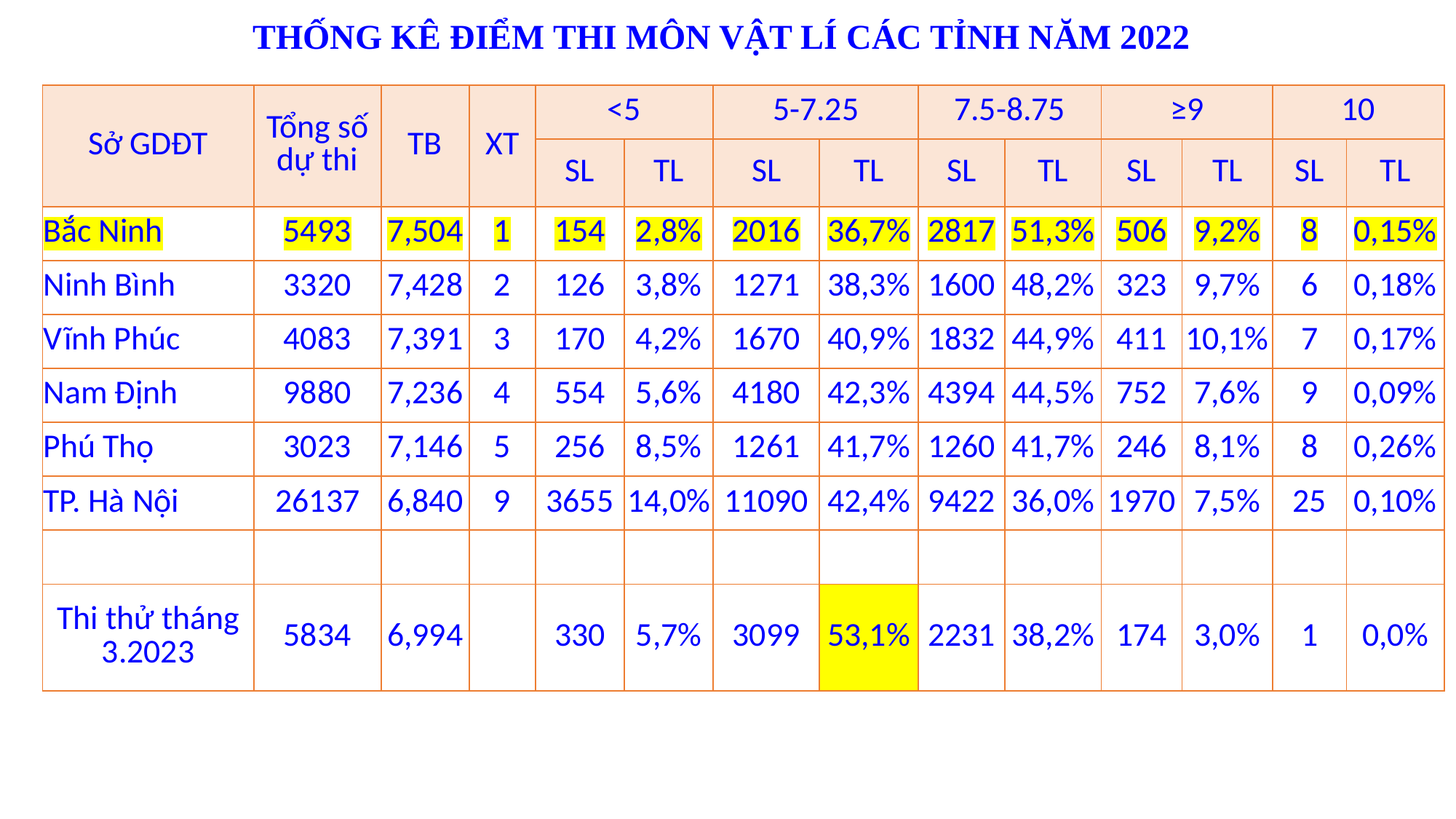

# THỐNG KÊ ĐIỂM THI MÔN VẬT LÍ CÁC TỈNH NĂM 2022
| Sở GDĐT | Tổng số dự thi | TB | XT | <5 |  | 5-7.25 |  | 7.5-8.75 |  | ≥9 |  | 10 |  |
| --- | --- | --- | --- | --- | --- | --- | --- | --- | --- | --- | --- | --- | --- |
| Sở GDĐT | Tổng số dự thi |  |  | SL | TL | SL | TL | SL | TL | SL | TL | SL | TL |
| Bắc Ninh | 5493 | 7,504 | 1 | 154 | 2,8% | 2016 | 36,7% | 2817 | 51,3% | 506 | 9,2% | 8 | 0,15% |
| Ninh Bình | 3320 | 7,428 | 2 | 126 | 3,8% | 1271 | 38,3% | 1600 | 48,2% | 323 | 9,7% | 6 | 0,18% |
| Vĩnh Phúc | 4083 | 7,391 | 3 | 170 | 4,2% | 1670 | 40,9% | 1832 | 44,9% | 411 | 10,1% | 7 | 0,17% |
| Nam Định | 9880 | 7,236 | 4 | 554 | 5,6% | 4180 | 42,3% | 4394 | 44,5% | 752 | 7,6% | 9 | 0,09% |
| Phú Thọ | 3023 | 7,146 | 5 | 256 | 8,5% | 1261 | 41,7% | 1260 | 41,7% | 246 | 8,1% | 8 | 0,26% |
| TP. Hà Nội | 26137 | 6,840 | 9 | 3655 | 14,0% | 11090 | 42,4% | 9422 | 36,0% | 1970 | 7,5% | 25 | 0,10% |
|  |  |  |  |  |  |  |  |  |  |  |  |  |  |
| Thi thử tháng 3.2023 | 5834 | 6,994 |  | 330 | 5,7% | 3099 | 53,1% | 2231 | 38,2% | 174 | 3,0% | 1 | 0,0% |